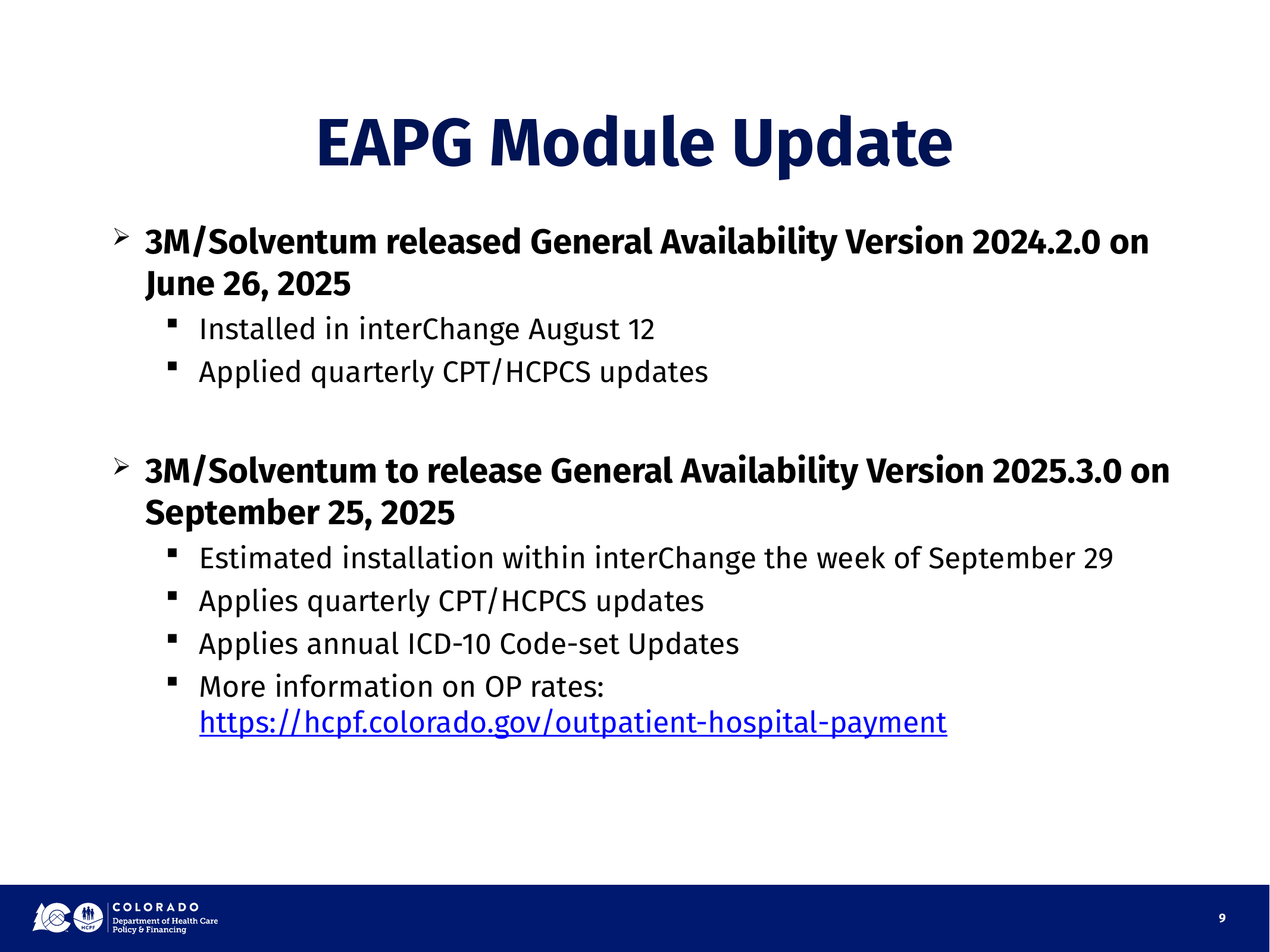

# EAPG Module Update
3M/Solventum released General Availability Version 2024.2.0 on June 26, 2025
Installed in interChange August 12
Applied quarterly CPT/HCPCS updates

3M/Solventum to release General Availability Version 2025.3.0 on September 25, 2025
Estimated installation within interChange the week of September 29
Applies quarterly CPT/HCPCS updates
Applies annual ICD-10 Code-set Updates
More information on OP rates:
https://hcpf.colorado.gov/outpatient-hospital-payment
9